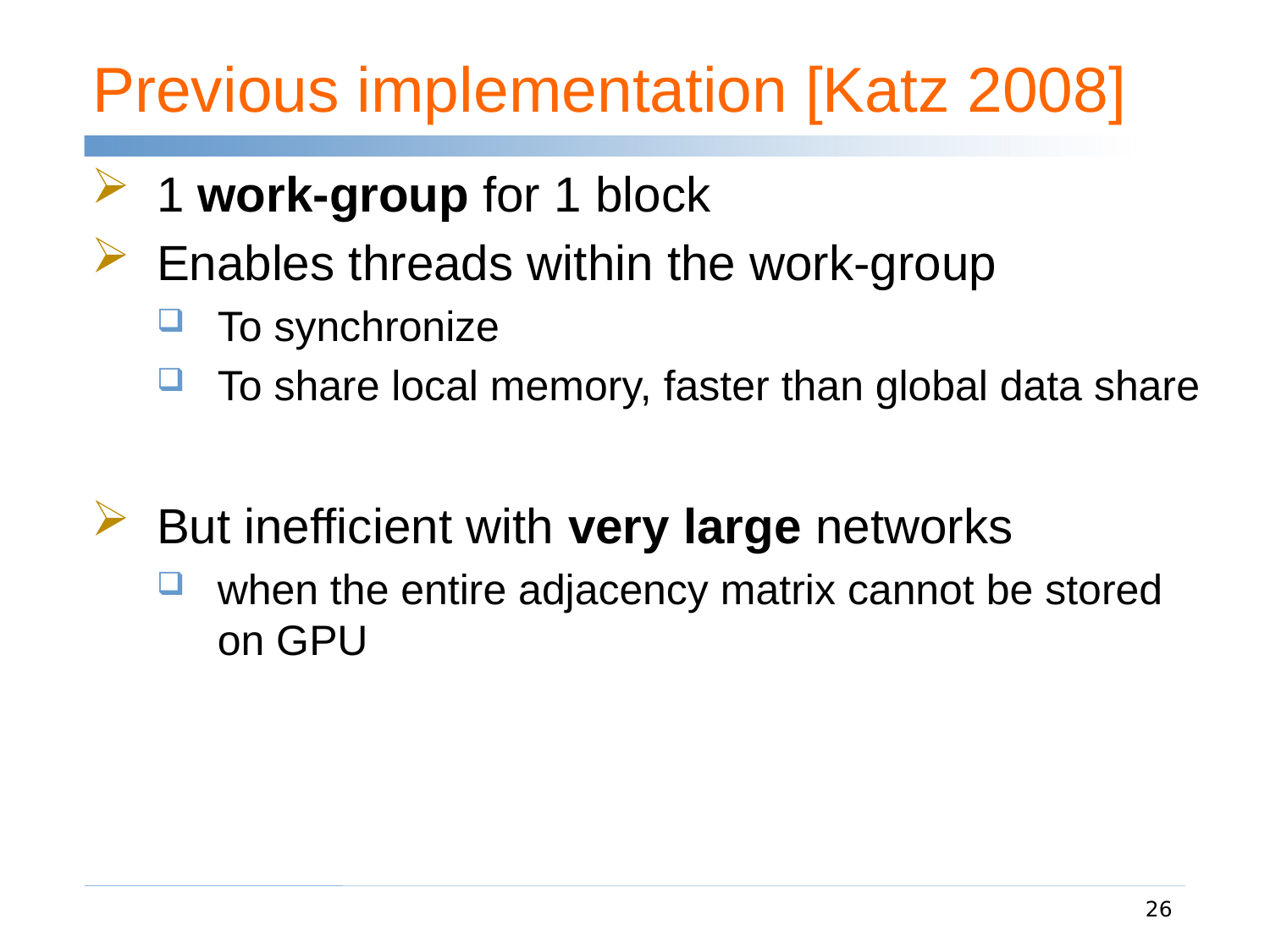

# Previous implementation [Katz 2008]
1 work-group for 1 block
Enables threads within the work-group
To synchronize
To share local memory, faster than global data share

But inefficient with very large networks
when the entire adjacency matrix cannot be stored on GPU

26